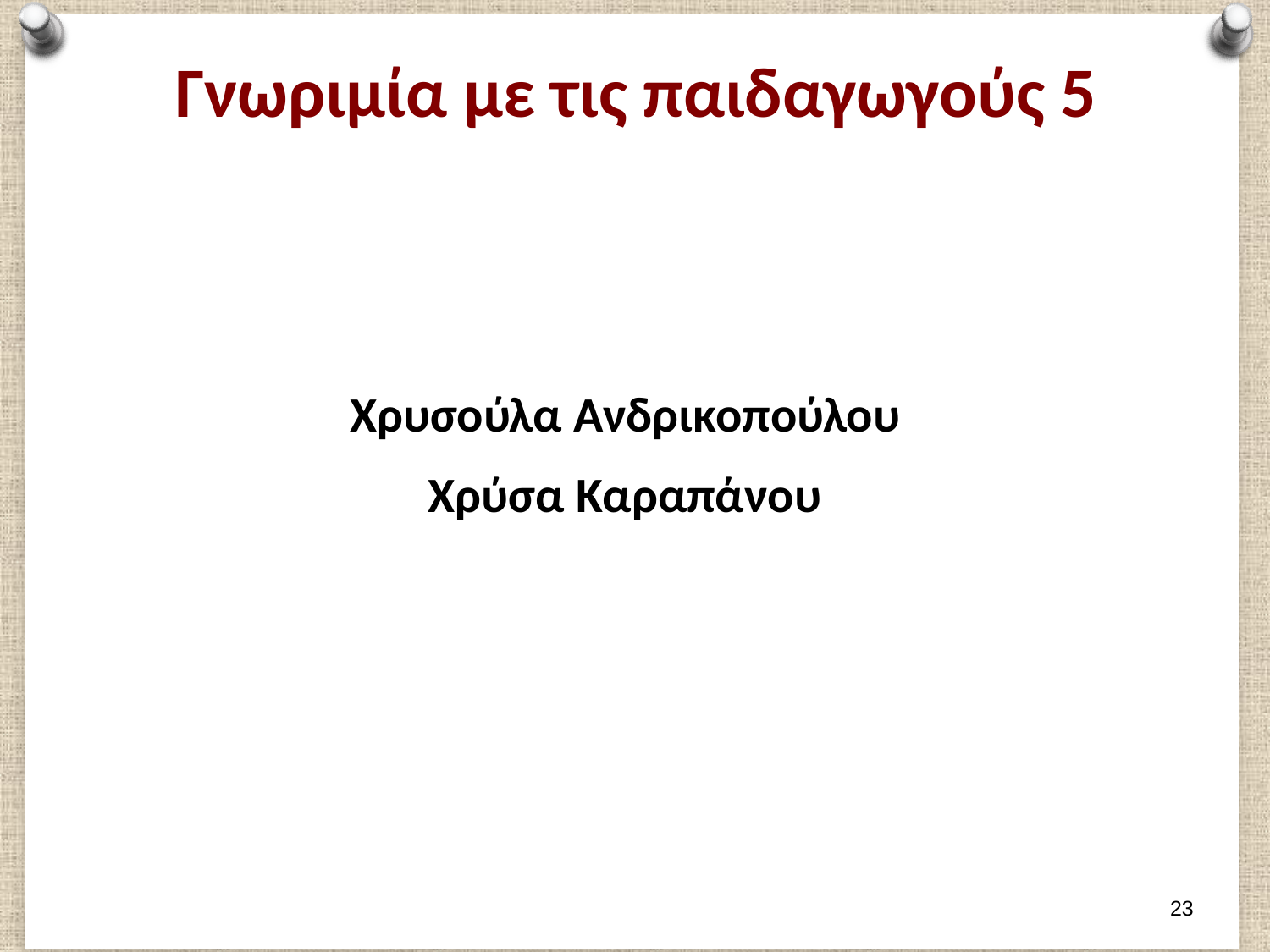

Γνωριμία με τις παιδαγωγούς 5
Χρυσούλα Ανδρικοπούλου
Χρύσα Καραπάνου
23